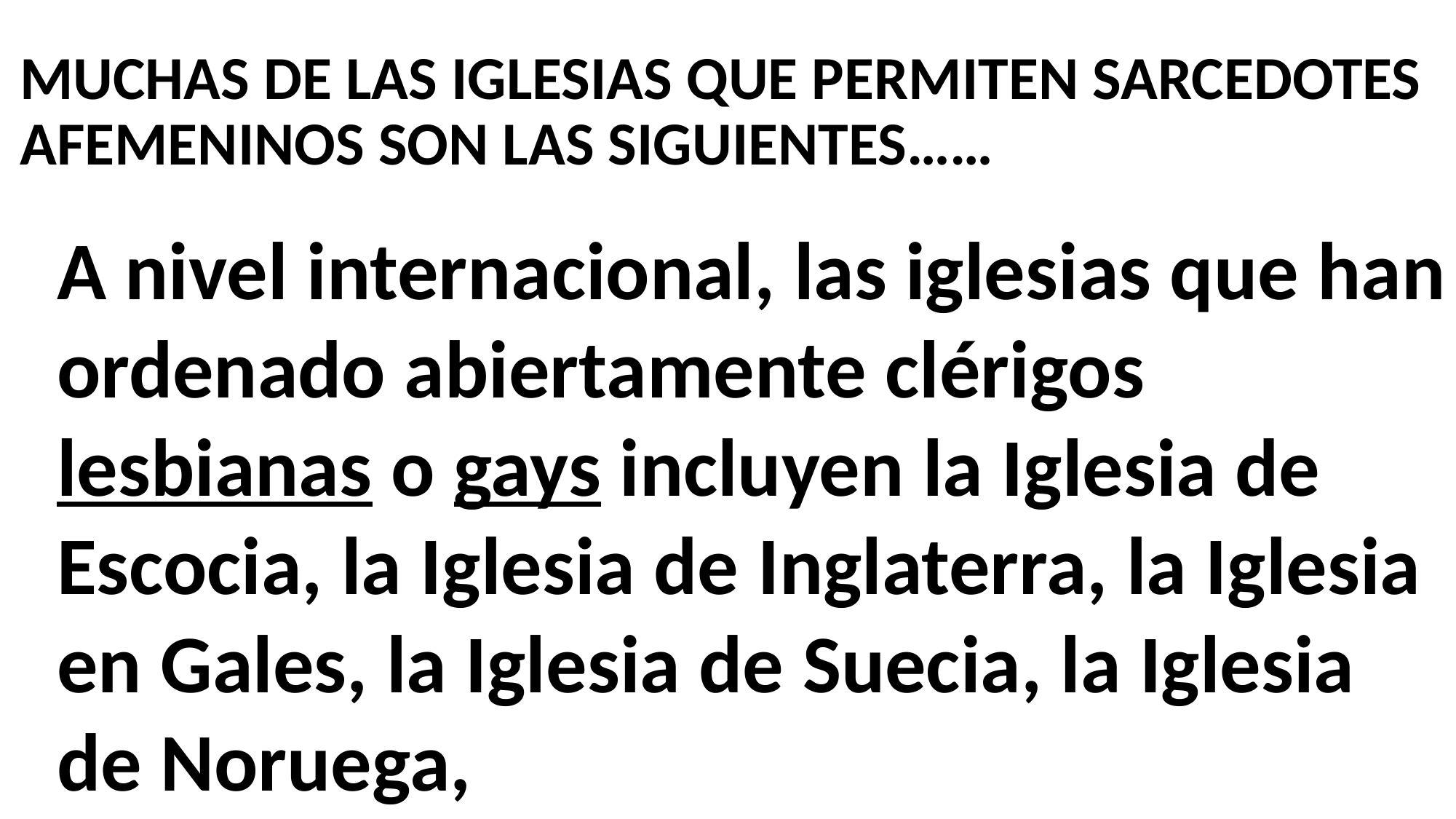

# MUCHAS DE LAS IGLESIAS QUE PERMITEN SARCEDOTES AFEMENINOS SON LAS SIGUIENTES……
A nivel internacional, las iglesias que han ordenado abiertamente clérigos lesbianas o gays incluyen la Iglesia de Escocia, la Iglesia de Inglaterra, la Iglesia en Gales, la Iglesia de Suecia, la Iglesia de Noruega,